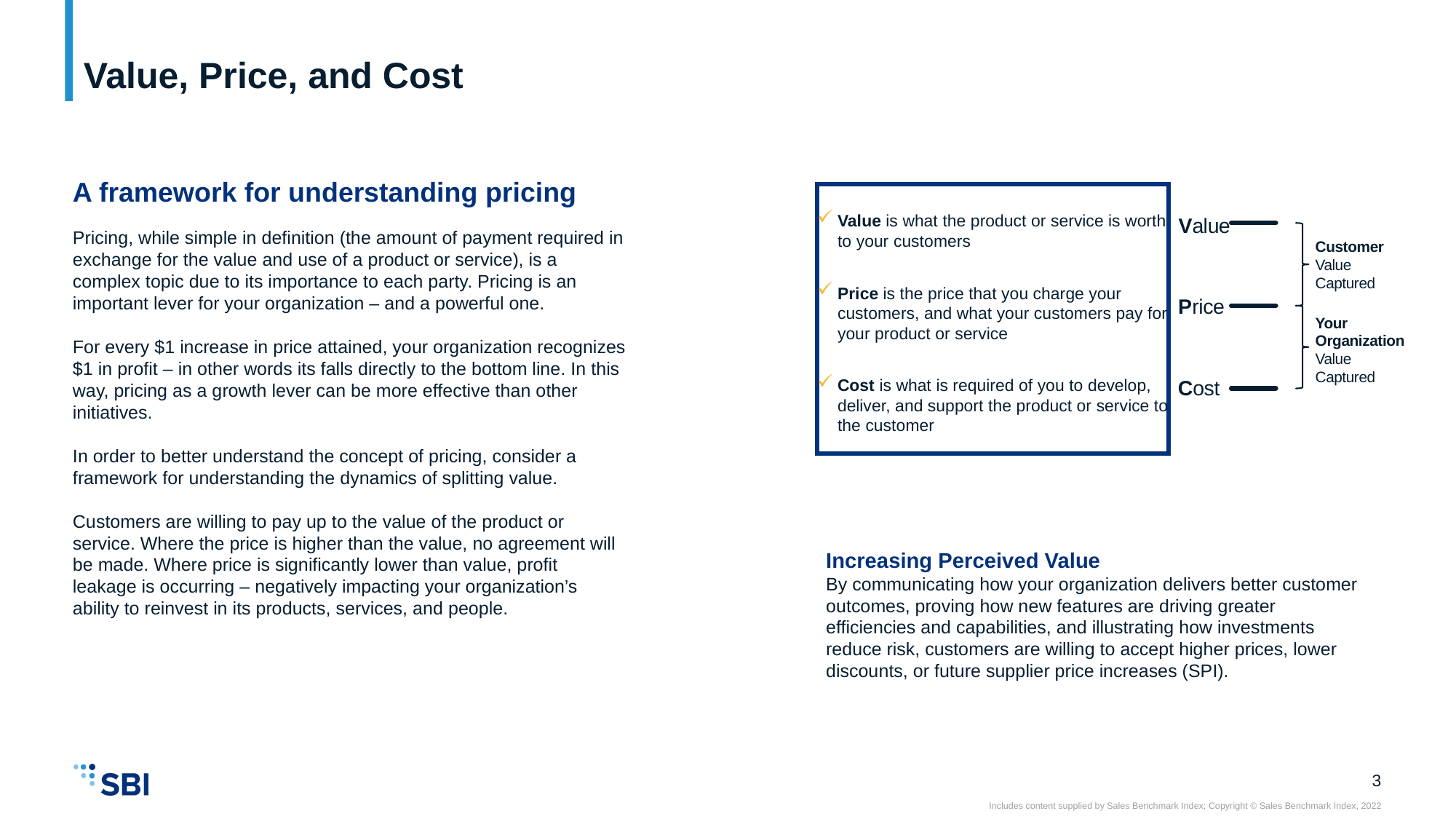

# Value, Price, and Cost
A framework for understanding pricing

Pricing, while simple in definition (the amount of payment required in exchange for the value and use of a product or service), is a complex topic due to its importance to each party. Pricing is an important lever for your organization – and a powerful one.

For every $1 increase in price attained, your organization recognizes $1 in profit – in other words its falls directly to the bottom line. In this way, pricing as a growth lever can be more effective than other initiatives.

In order to better understand the concept of pricing, consider a framework for understanding the dynamics of splitting value.

Customers are willing to pay up to the value of the product or service. Where the price is higher than the value, no agreement will be made. Where price is significantly lower than value, profit leakage is occurring – negatively impacting your organization’s ability to reinvest in its products, services, and people.

Value is what the product or service is worth to your customers

Price is the price that you charge your customers, and what your customers pay for your product or service

Cost is what is required of you to develop, deliver, and support the product or service to the customer

Value

Customer Value Captured
Price

Your Organization Value Captured
Cost
Increasing Perceived Value
By communicating how your organization delivers better customer outcomes, proving how new features are driving greater efficiencies and capabilities, and illustrating how investments reduce risk, customers are willing to accept higher prices, lower discounts, or future supplier price increases (SPI).